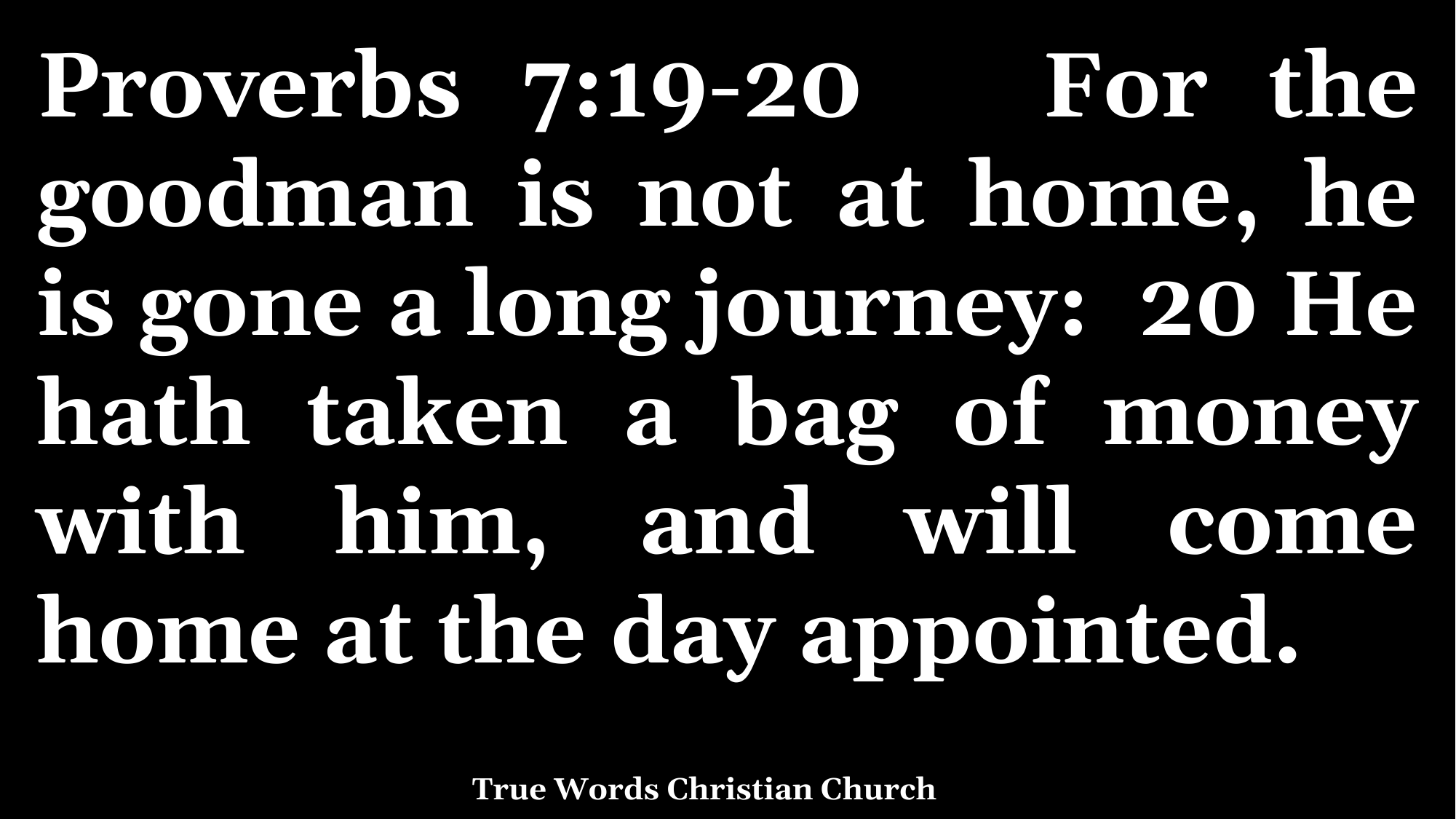

Proverbs 7:19-20   For the goodman is not at home, he is gone a long journey:  20 He hath taken a bag of money with him, and will come home at the day appointed.
True Words Christian Church